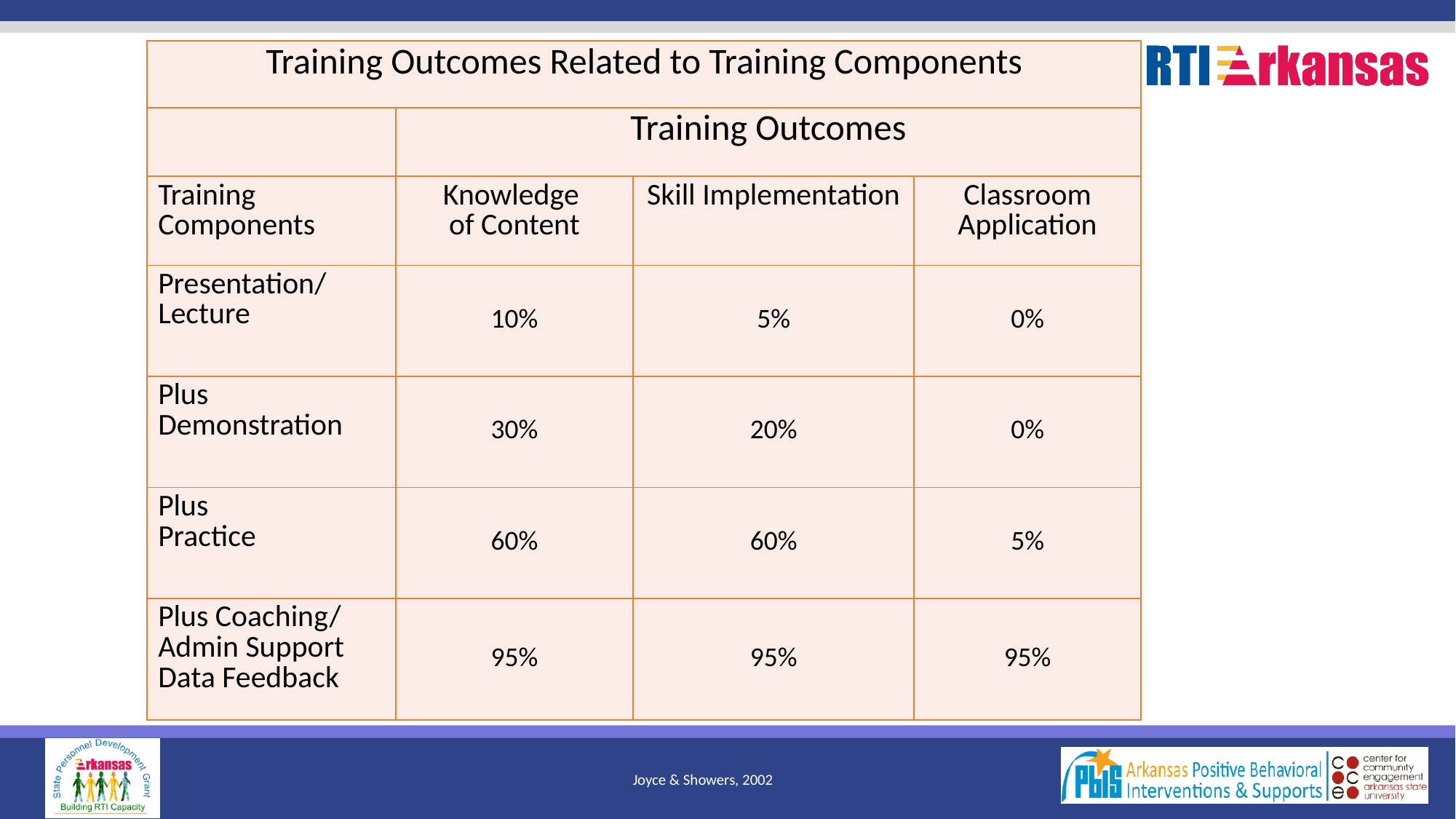

| Training Outcomes Related to Training Components |  |  |  |
| --- | --- | --- | --- |
|  | Training Outcomes |  |  |
| Training Components | Knowledge of Content | Skill Implementation | Classroom Application |
| Presentation/ Lecture | 10% | 5% | 0% |
| Plus Demonstration | 30% | 20% | 0% |
| Plus Practice | 60% | 60% | 5% |
| Plus Coaching/ Admin Support Data Feedback | 95% | 95% | 95% |
Joyce & Showers, 2002